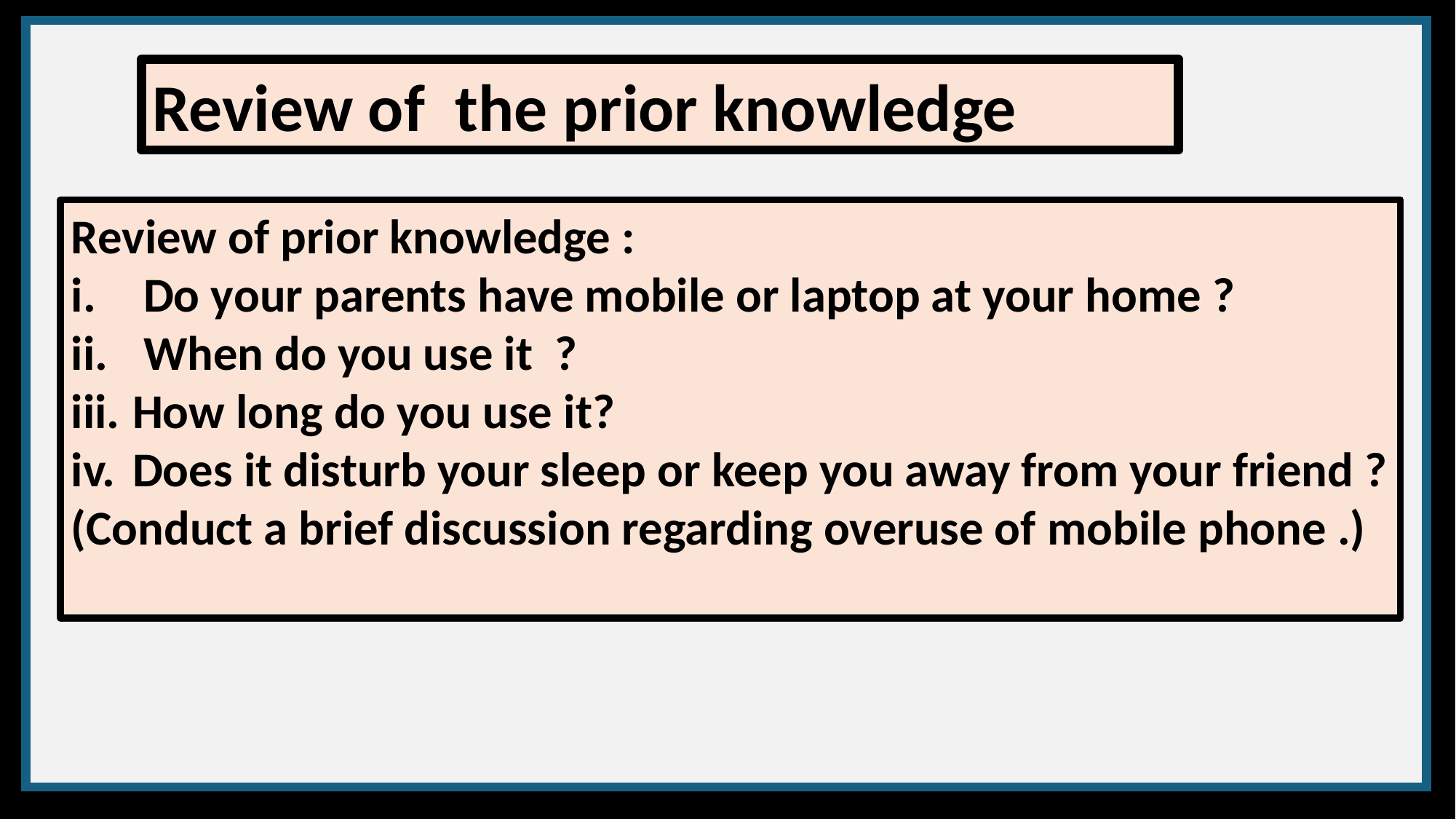

Review of  the prior knowledge
Review of prior knowledge :
 Do your parents have mobile or laptop at your home ?
 When do you use it  ?
How long do you use it?
Does it disturb your sleep or keep you away from your friend ?
(Conduct a brief discussion regarding overuse of mobile phone .)